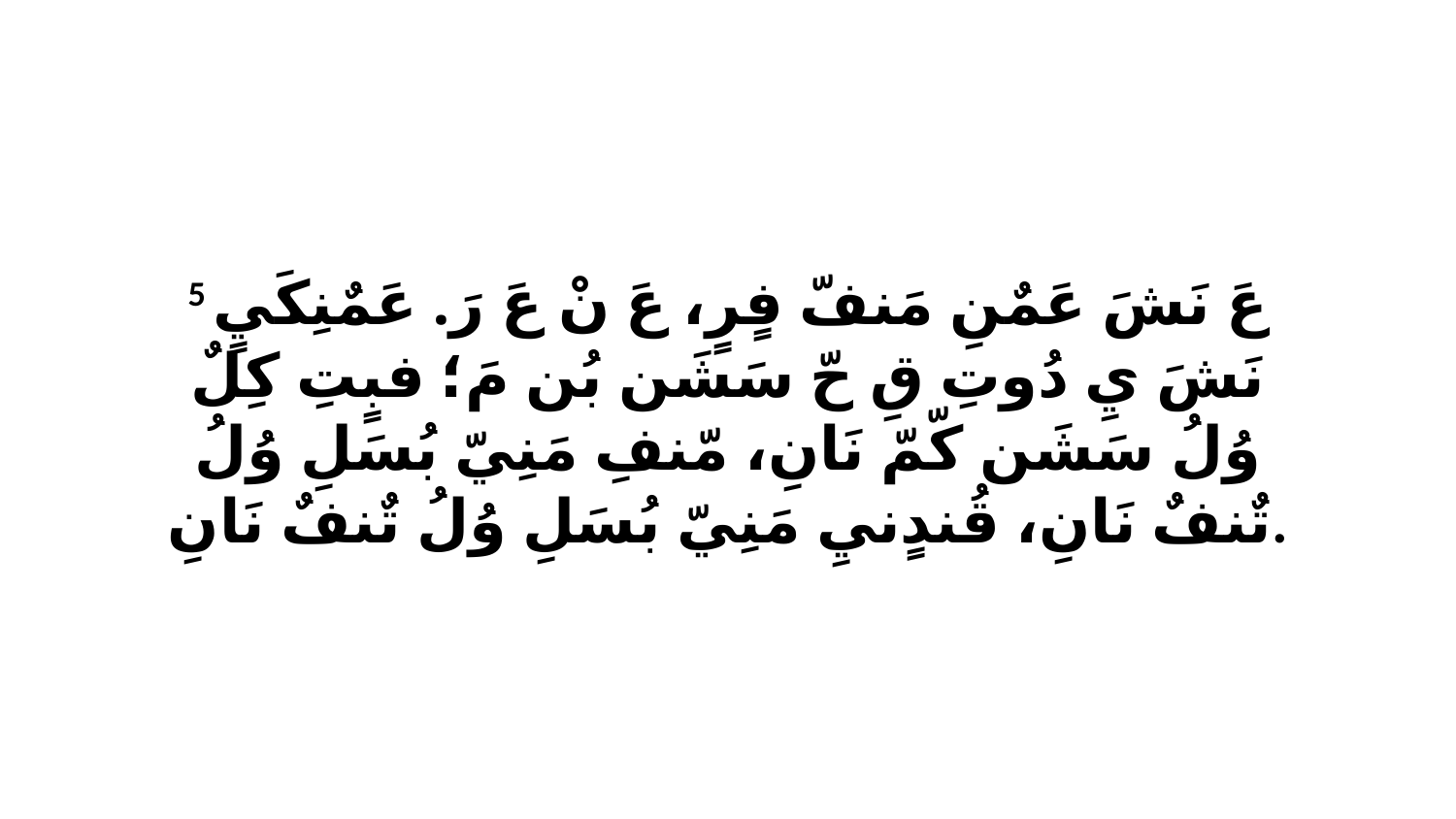

5 عَ نَشَ عَمٌنِ مَنفّ فٍرٍ، عَ نْ عَ رَ. عَمٌنِكَيٍ نَشَ يِ دُوتِ قِ حّ سَشَن بُن مَ؛ فبٍتِ كِلٌ وُلُ سَشَن كّمّ نَانِ، مّنفِ مَنِيّ بُسَلِ وُلُ تٌنفٌ نَانِ، قُندٍنيِ مَنِيّ بُسَلِ وُلُ تٌنفٌ نَانِ.